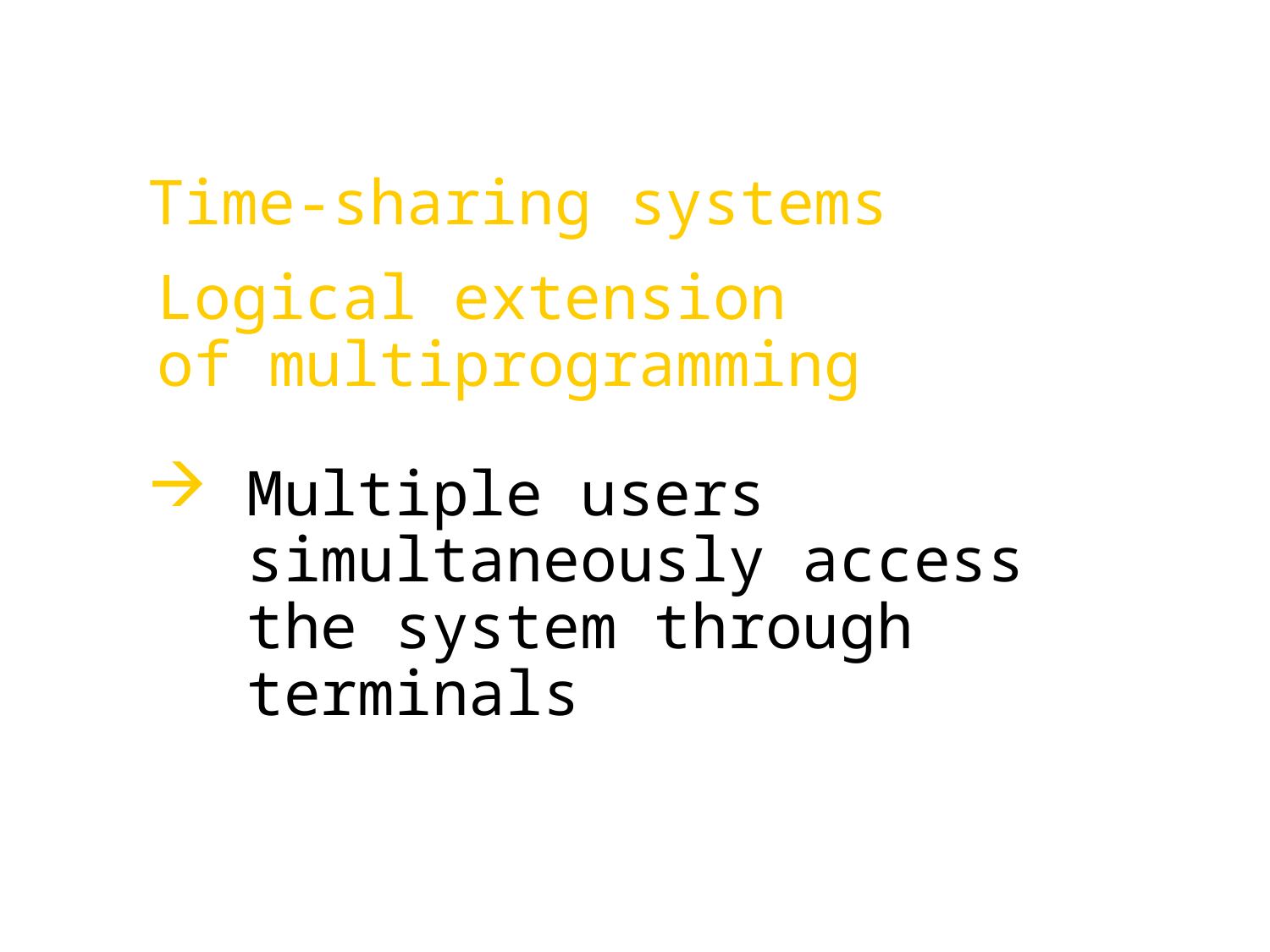

Time-sharing systems
Logical extension
of multiprogramming
Multiple users simultaneously access the system through terminals